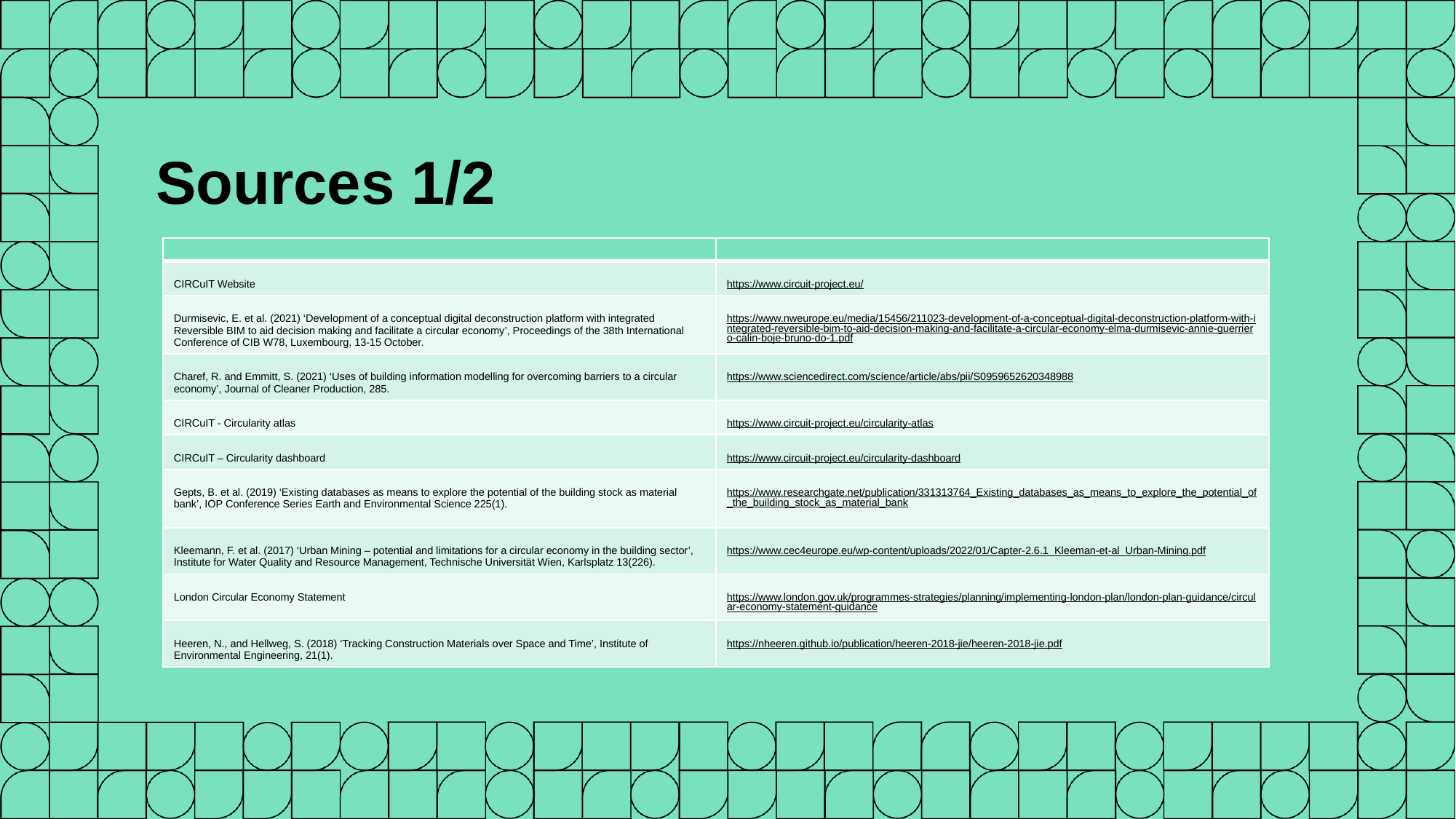

Sources 1/2
|  |  |
| --- | --- |
| CIRCuIT Website | https://www.circuit-project.eu/ |
| Durmisevic, E. et al. (2021) ‘Development of a conceptual digital deconstruction platform with integrated Reversible BIM to aid decision making and facilitate a circular economy’, Proceedings of the 38th International Conference of CIB W78, Luxembourg, 13-15 October. | https://www.nweurope.eu/media/15456/211023-development-of-a-conceptual-digital-deconstruction-platform-with-integrated-reversible-bim-to-aid-decision-making-and-facilitate-a-circular-economy-elma-durmisevic-annie-guerriero-calin-boje-bruno-do-1.pdf |
| Charef, R. and Emmitt, S. (2021) ‘Uses of building information modelling for overcoming barriers to a circular economy’, Journal of Cleaner Production, 285. | https://www.sciencedirect.com/science/article/abs/pii/S0959652620348988 |
| CIRCuIT - Circularity atlas | https://www.circuit-project.eu/circularity-atlas |
| CIRCuIT – Circularity dashboard | https://www.circuit-project.eu/circularity-dashboard |
| Gepts, B. et al. (2019) ‘Existing databases as means to explore the potential of the building stock as material bank’, IOP Conference Series Earth and Environmental Science 225(1). | https://www.researchgate.net/publication/331313764\_Existing\_databases\_as\_means\_to\_explore\_the\_potential\_of\_the\_building\_stock\_as\_material\_bank |
| Kleemann, F. et al. (2017) ‘Urban Mining – potential and limitations for a circular economy in the building sector’, Institute for Water Quality and Resource Management, Technische Universität Wien, Karlsplatz 13(226). | https://www.cec4europe.eu/wp-content/uploads/2022/01/Capter-2.6.1\_Kleeman-et-al\_Urban-Mining.pdf |
| London Circular Economy Statement | https://www.london.gov.uk/programmes-strategies/planning/implementing-london-plan/london-plan-guidance/circular-economy-statement-guidance |
| Heeren, N., and Hellweg, S. (2018) ‘Tracking Construction Materials over Space and Time’, Institute of Environmental Engineering, 21(1). | https://nheeren.github.io/publication/heeren-2018-jie/heeren-2018-jie.pdf |